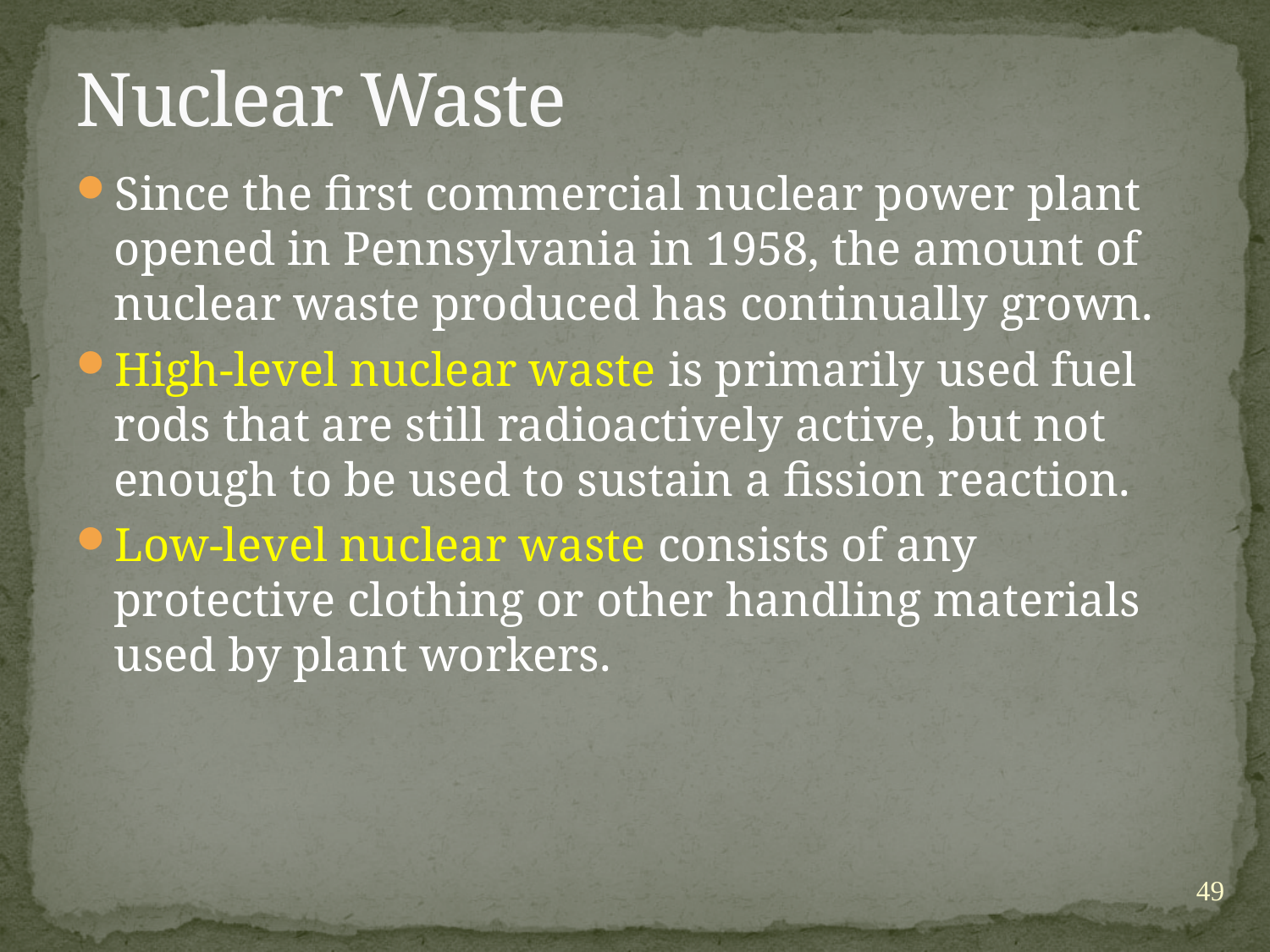

# Nuclear Waste
Since the first commercial nuclear power plant opened in Pennsylvania in 1958, the amount of nuclear waste produced has continually grown.
High-level nuclear waste is primarily used fuel rods that are still radioactively active, but not enough to be used to sustain a fission reaction.
Low-level nuclear waste consists of any protective clothing or other handling materials used by plant workers.
49